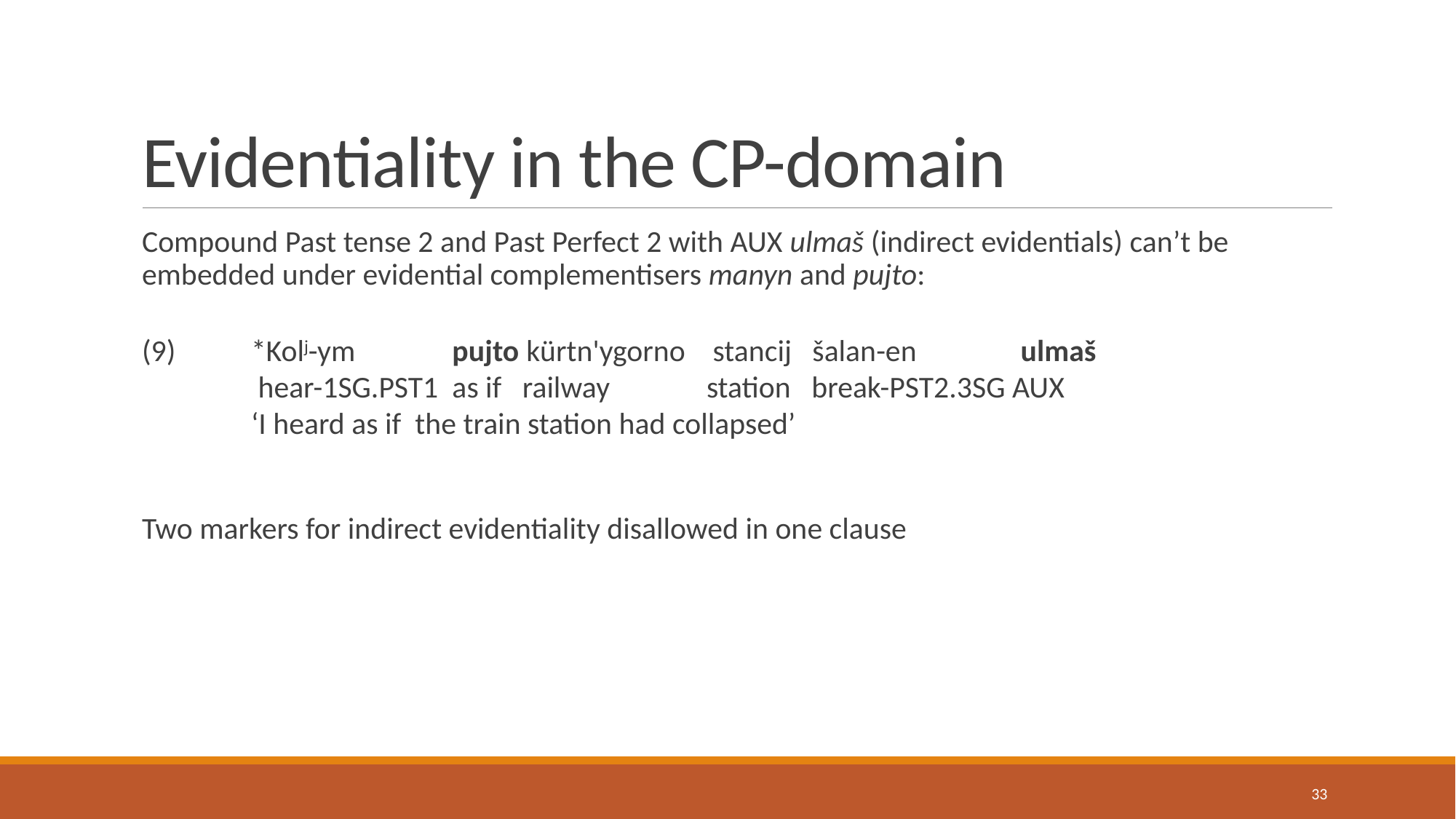

# Evidentiality in the CP-domain
Compound Past tense 2 and Past Perfect 2 with AUX ulmaš (indirect evidentials) can’t be embedded under evidential complementisers manyn and pujto:

(9)	*Kolj-ym              pujto kürtn'ygorno    stancij   šalan-en               ulmaš
 	 hear-1SG.PST1  as if   railway              station   break-PST2.3SG AUX
 	‘I heard as if  the train station had collapsed’

Two markers for indirect evidentiality disallowed in one clause

33